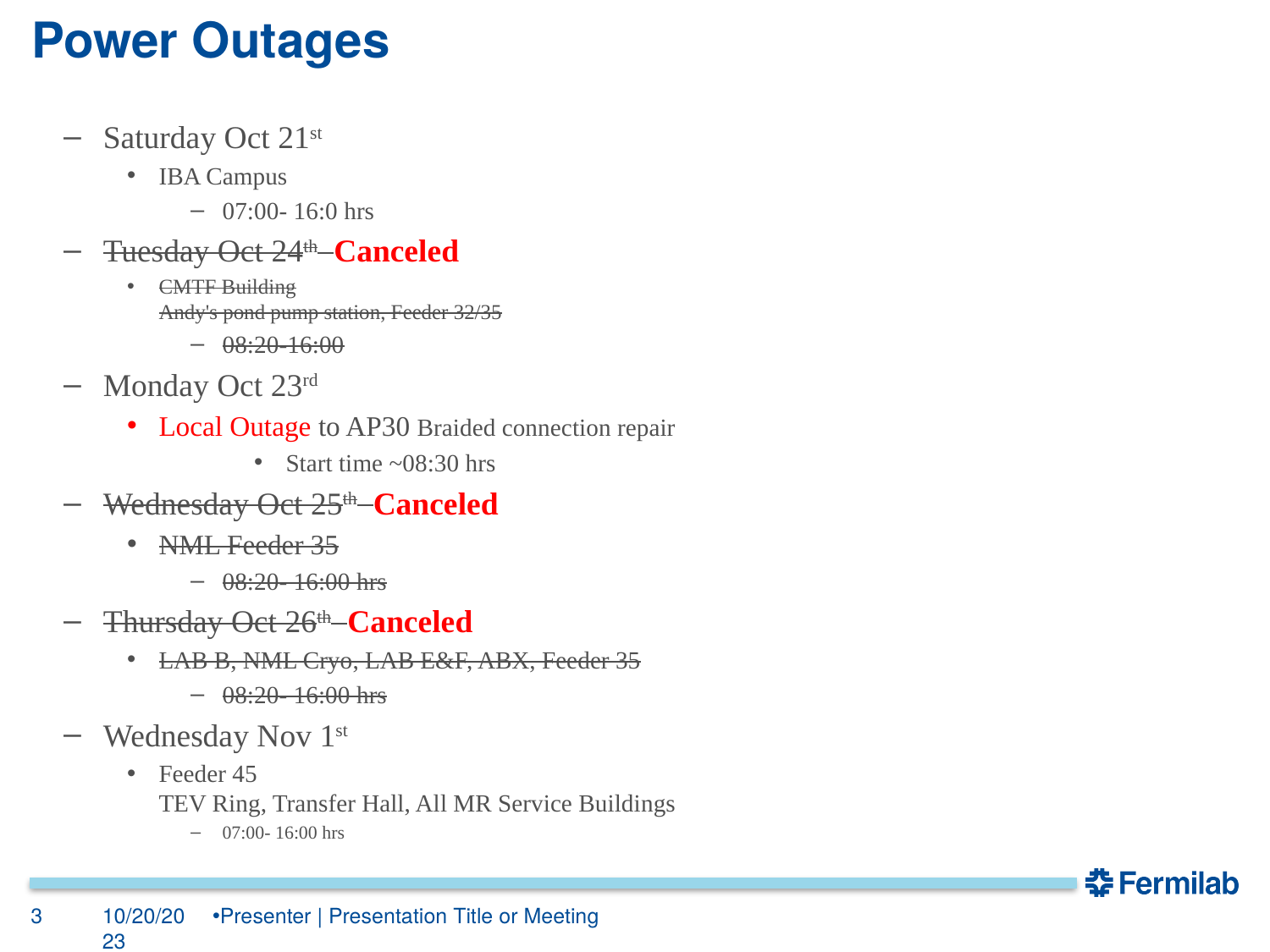

# Power Outages

Saturday Oct 21st
IBA Campus
07:00- 16:0 hrs
Tuesday Oct 24th  Canceled
CMTF Building
Andy's pond pump station, Feeder 32/35
08:20-16:00
Monday Oct 23rd
Local Outage to AP30 Braided connection repair
Start time ~08:30 hrs
Wednesday Oct 25th  Canceled
NML Feeder 35
08:20- 16:00 hrs
Thursday Oct 26th  Canceled
LAB B, NML Cryo, LAB E&F, ABX, Feeder 35
08:20- 16:00 hrs
Wednesday Nov 1st
Feeder 45
TEV Ring, Transfer Hall, All MR Service Buildings
07:00- 16:00 hrs
3
10/20/2023
Presenter | Presentation Title or Meeting